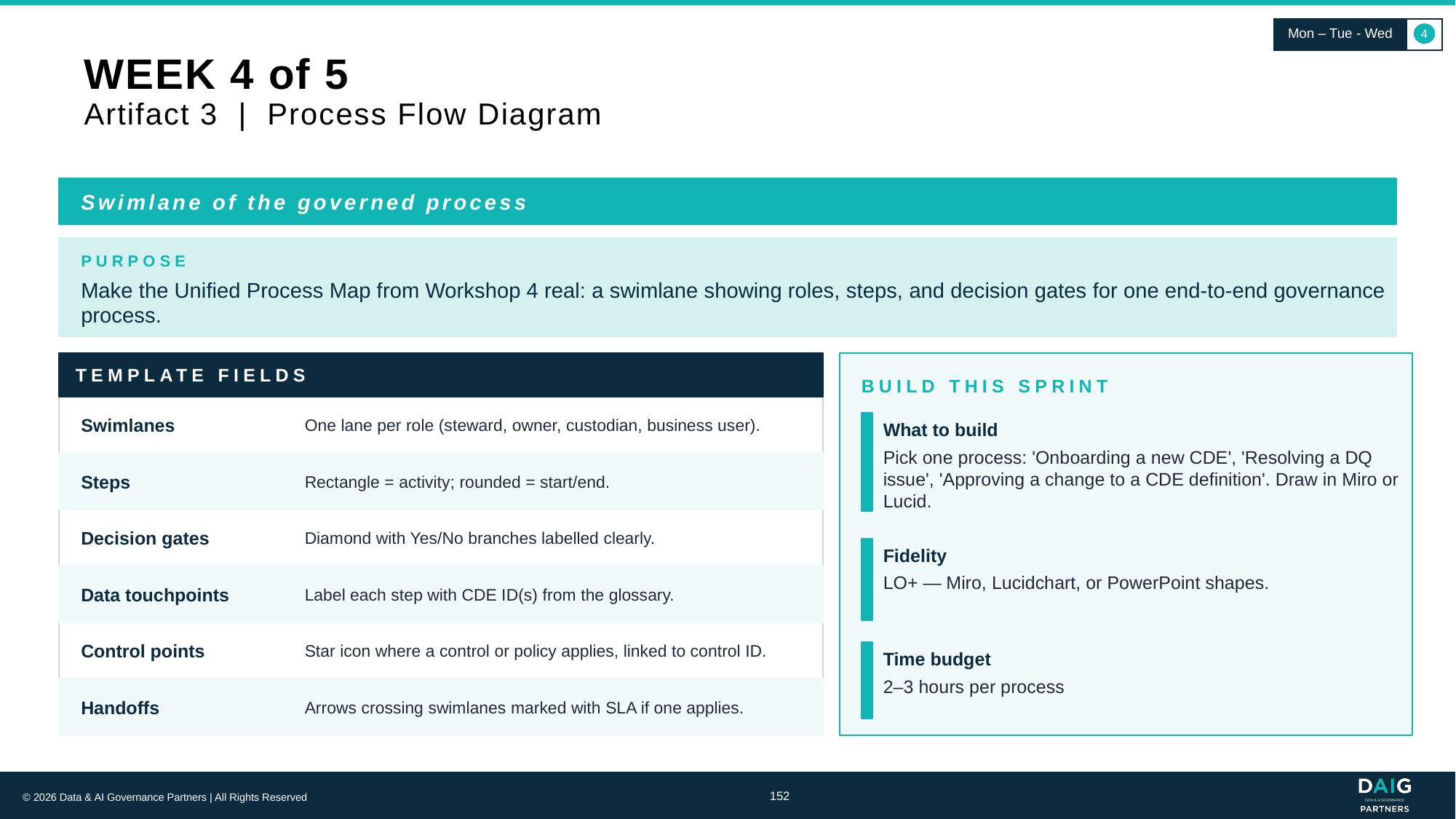

Mon – Tue - Wed

4
# WEEK 4 of 5 Artifact 3  |  Process Flow Diagram

Swimlane of the governed process

PURPOSE
Make the Unified Process Map from Workshop 4 real: a swimlane showing roles, steps, and decision gates for one end-to-end governance process.

TEMPLATE FIELDS

BUILD THIS SPRINT
Swimlanes
One lane per role (steward, owner, custodian, business user).

What to build
Pick one process: 'Onboarding a new CDE', 'Resolving a DQ issue', 'Approving a change to a CDE definition'. Draw in Miro or Lucid.

Steps
Rectangle = activity; rounded = start/end.
Decision gates
Diamond with Yes/No branches labelled clearly.

Fidelity

Data touchpoints
Label each step with CDE ID(s) from the glossary.
LO+ — Miro, Lucidchart, or PowerPoint shapes.
Control points
Star icon where a control or policy applies, linked to control ID.

Time budget
2–3 hours per process

Handoffs
Arrows crossing swimlanes marked with SLA if one applies.
152
© 2026 Data & AI Governance Partners | All Rights Reserved